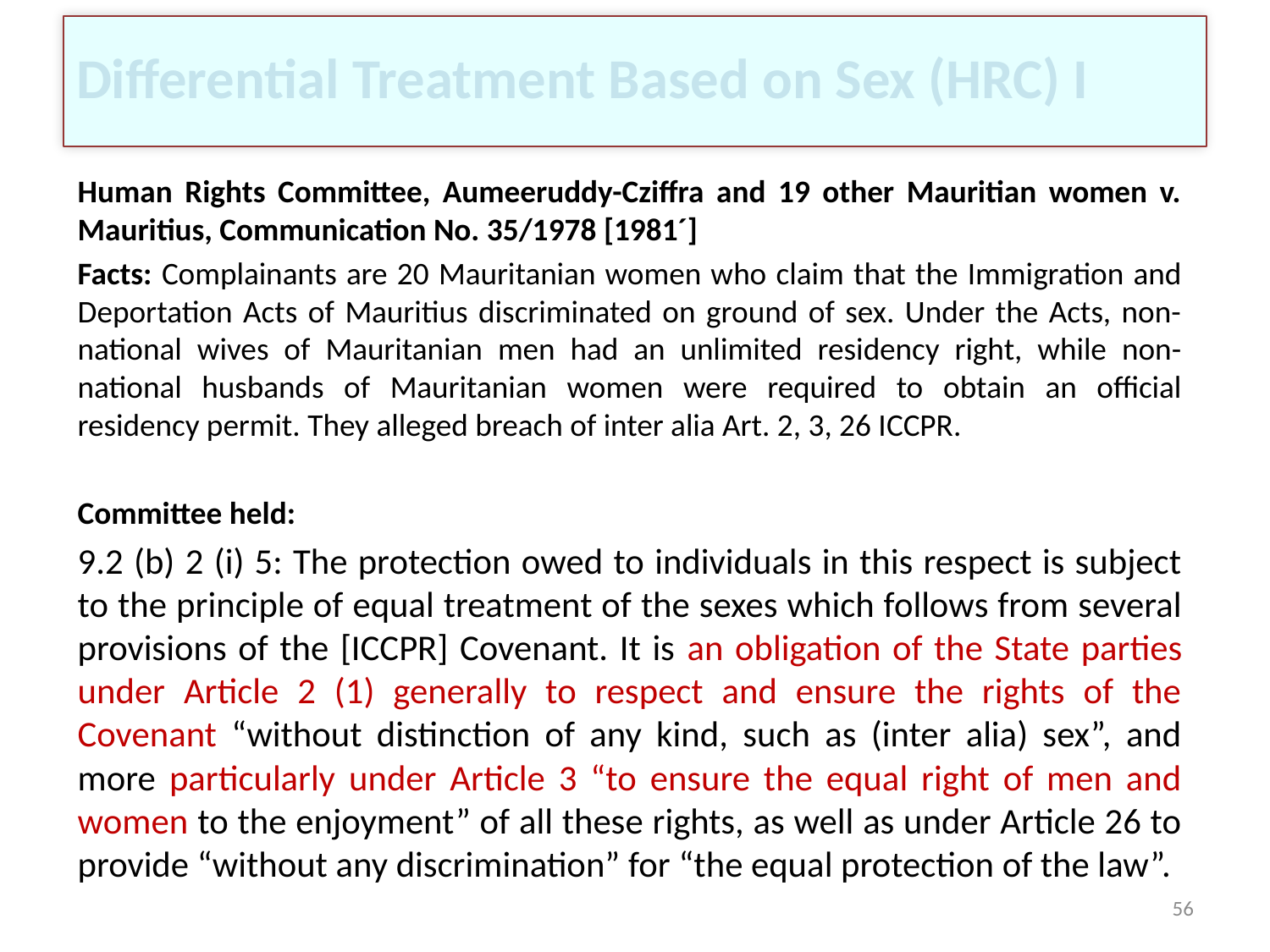

# Differential Treatment Based on Sex (HRC) I
Human Rights Committee, Aumeeruddy-Cziffra and 19 other Mauritian women v. Mauritius, Communication No. 35/1978 [1981´]
Facts: Complainants are 20 Mauritanian women who claim that the Immigration and Deportation Acts of Mauritius discriminated on ground of sex. Under the Acts, non-national wives of Mauritanian men had an unlimited residency right, while non-national husbands of Mauritanian women were required to obtain an official residency permit. They alleged breach of inter alia Art. 2, 3, 26 ICCPR.

Committee held:
9.2 (b) 2 (i) 5: The protection owed to individuals in this respect is subject to the principle of equal treatment of the sexes which follows from several provisions of the [ICCPR] Covenant. It is an obligation of the State parties under Article 2 (1) generally to respect and ensure the rights of the Covenant “without distinction of any kind, such as (inter alia) sex”, and more particularly under Article 3 “to ensure the equal right of men and women to the enjoyment” of all these rights, as well as under Article 26 to provide “without any discrimination” for “the equal protection of the law”.

56